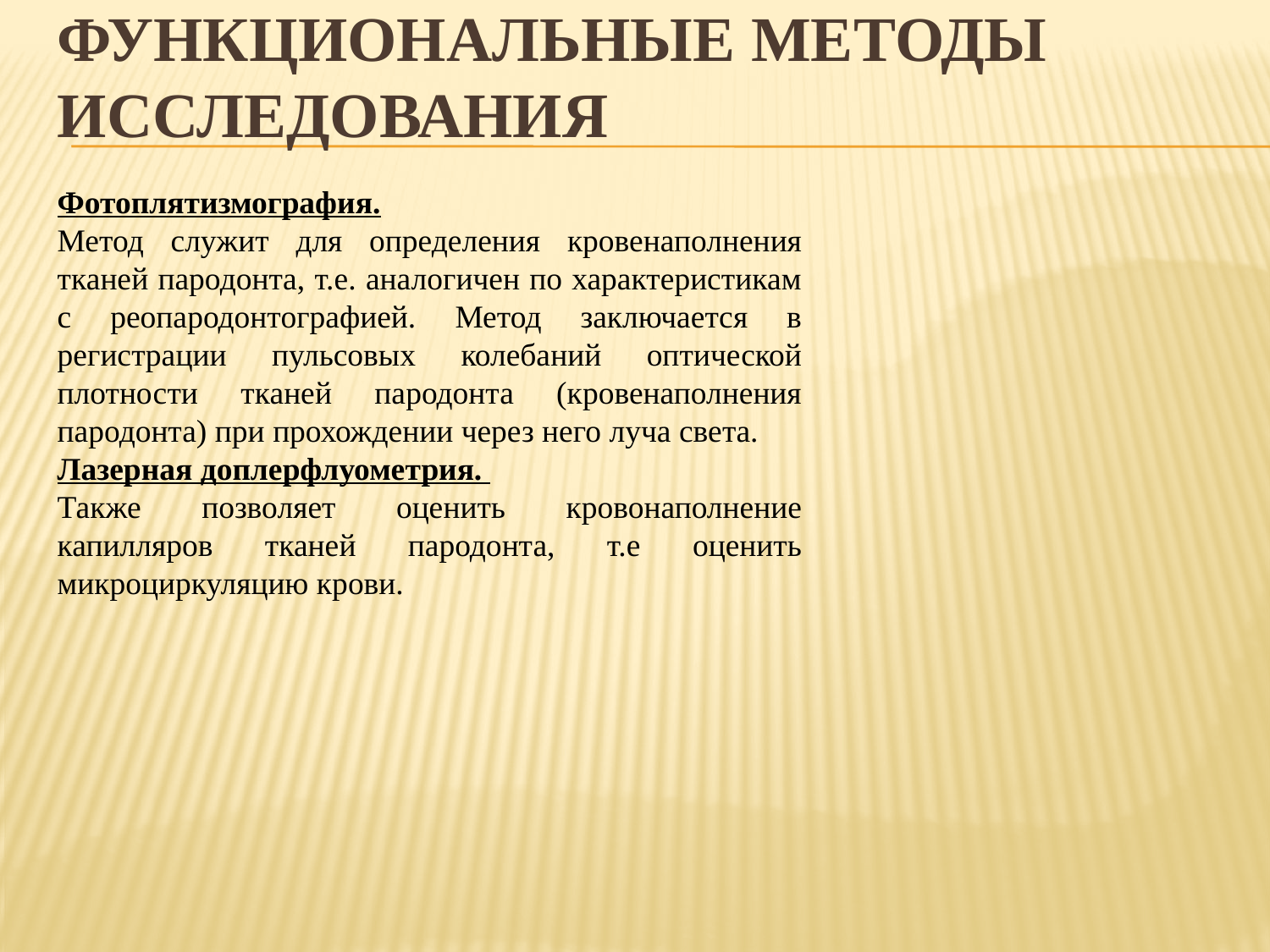

# Функциональные методы исследования
Фотоплятизмография.
Метод служит для определения кровенаполнения тканей пародонта, т.е. аналогичен по характеристикам с реопародонтографией. Метод заключается в регистрации пульсовых колебаний оптической плотности тканей пародонта (кровенаполнения пародонта) при прохождении через него луча света.
Лазерная доплерфлуометрия.
Также позволяет оценить кровонаполнение капилляров тканей пародонта, т.е оценить микроциркуляцию крови.